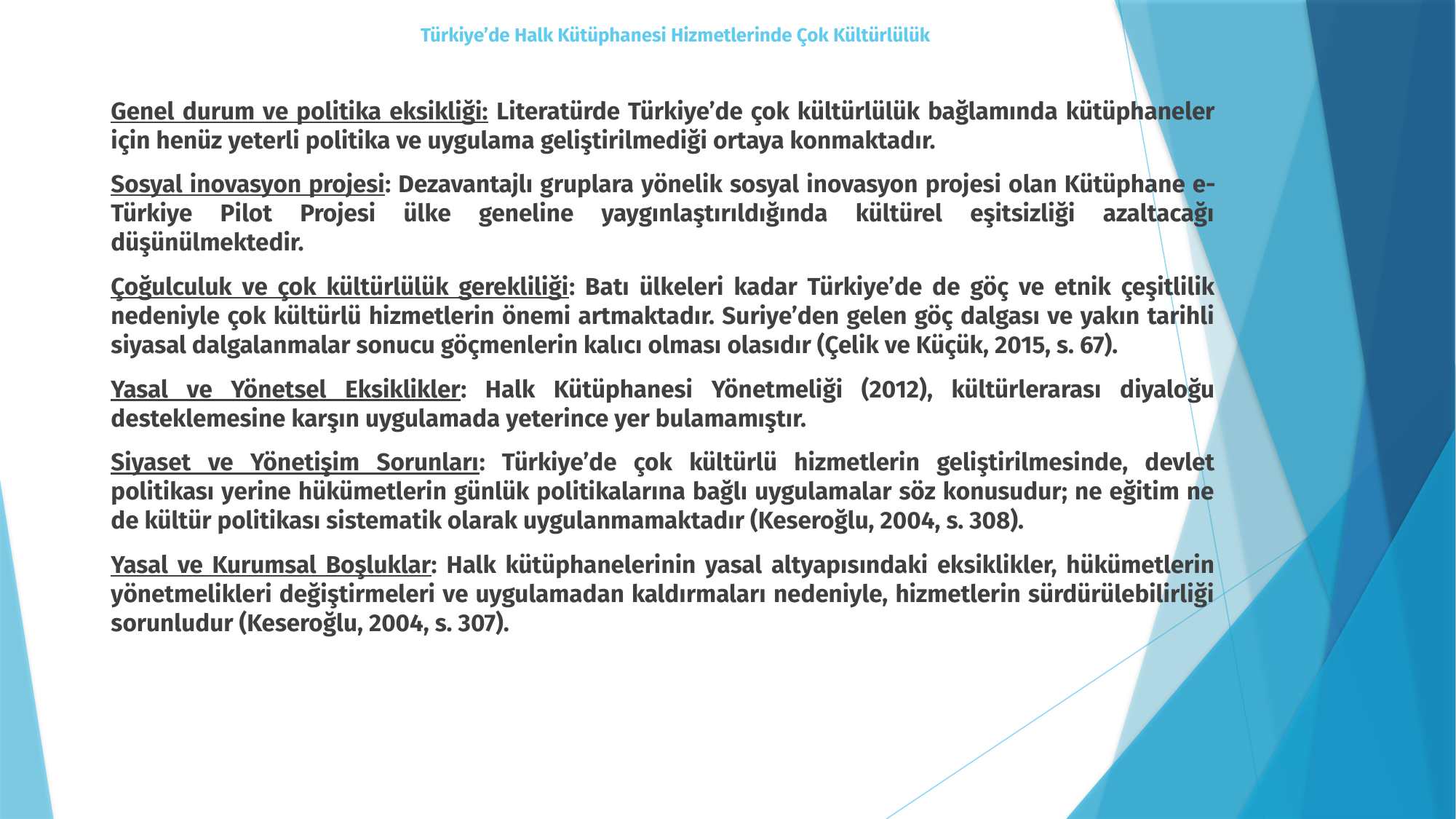

# Türkiye’de Halk Kütüphanesi Hizmetlerinde Çok Kültürlülük
Genel durum ve politika eksikliği: Literatürde Türkiye’de çok kültürlülük bağlamında kütüphaneler için henüz yeterli politika ve uygulama geliştirilmediği ortaya konmaktadır.
Sosyal inovasyon projesi: Dezavantajlı gruplara yönelik sosyal inovasyon projesi olan Kütüphane e-Türkiye Pilot Projesi ülke geneline yaygınlaştırıldığında kültürel eşitsizliği azaltacağı düşünülmektedir.
Çoğulculuk ve çok kültürlülük gerekliliği: Batı ülkeleri kadar Türkiye’de de göç ve etnik çeşitlilik nedeniyle çok kültürlü hizmetlerin önemi artmaktadır. Suriye’den gelen göç dalgası ve yakın tarihli siyasal dalgalanmalar sonucu göçmenlerin kalıcı olması olasıdır (Çelik ve Küçük, 2015, s. 67).
Yasal ve Yönetsel Eksiklikler: Halk Kütüphanesi Yönetmeliği (2012), kültürlerarası diyaloğu desteklemesine karşın uygulamada yeterince yer bulamamıştır.
Siyaset ve Yönetişim Sorunları: Türkiye’de çok kültürlü hizmetlerin geliştirilmesinde, devlet politikası yerine hükümetlerin günlük politikalarına bağlı uygulamalar söz konusudur; ne eğitim ne de kültür politikası sistematik olarak uygulanmamaktadır (Keseroğlu, 2004, s. 308).
Yasal ve Kurumsal Boşluklar: Halk kütüphanelerinin yasal altyapısındaki eksiklikler, hükümetlerin yönetmelikleri değiştirmeleri ve uygulamadan kaldırmaları nedeniyle, hizmetlerin sürdürülebilirliği sorunludur (Keseroğlu, 2004, s. 307).